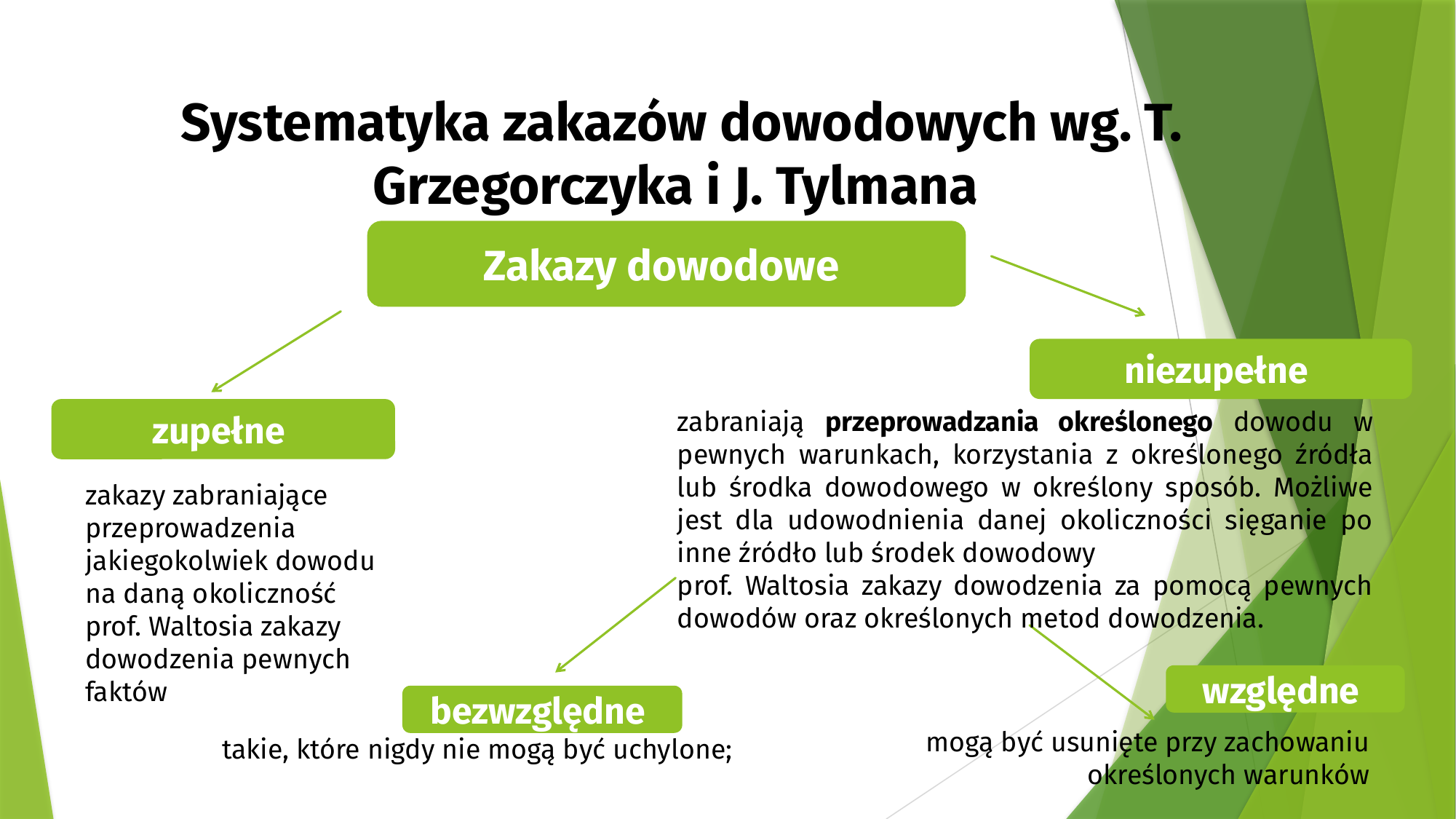

# Systematyka zakazów dowodowych wg. T. Grzegorczyka i J. Tylmana
Zakazy dowodowe
niezupełne
zupełne
zabraniają przeprowadzania określonego dowodu w pewnych warunkach, korzystania z określonego źródła lub środka dowodowego w określony sposób. Możliwe jest dla udowodnienia danej okoliczności sięganie po inne źródło lub środek dowodowy
prof. Waltosia zakazy dowodzenia za pomocą pewnych dowodów oraz określonych metod dowodzenia.
zakazy zabraniające przeprowadzenia jakiegokolwiek dowodu na daną okoliczność
prof. Waltosia zakazy dowodzenia pewnych faktów
względne
bezwzględne
mogą być usunięte przy zachowaniu określonych warunków
takie, które nigdy nie mogą być uchylone;